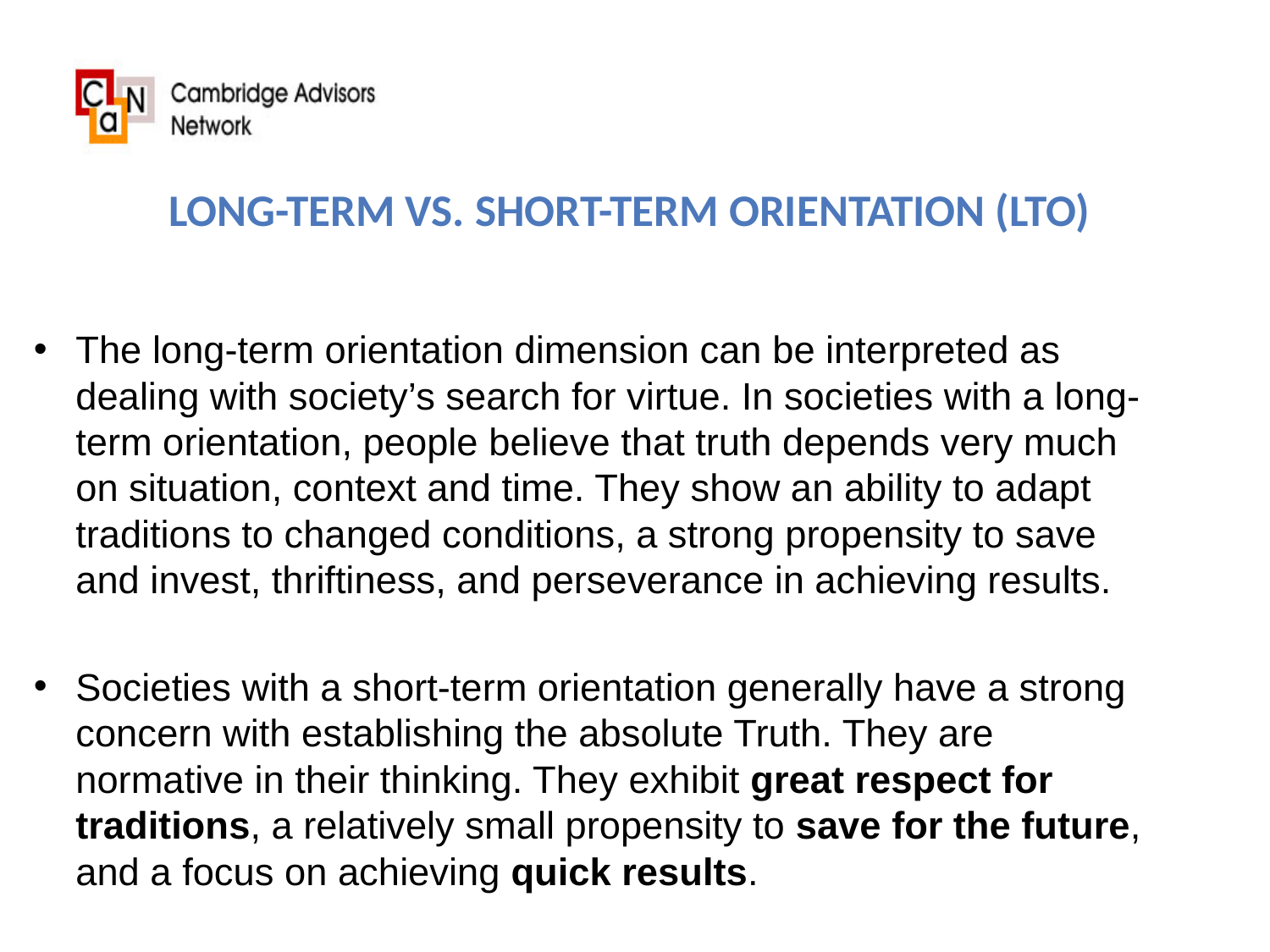

# Long-term vs. short-term orientation (LTO)

The long-term orientation dimension can be interpreted as dealing with society’s search for virtue. In societies with a long-term orientation, people believe that truth depends very much on situation, context and time. They show an ability to adapt traditions to changed conditions, a strong propensity to save and invest, thriftiness, and perseverance in achieving results.

Societies with a short-term orientation generally have a strong concern with establishing the absolute Truth. They are normative in their thinking. They exhibit great respect for traditions, a relatively small propensity to save for the future, and a focus on achieving quick results.